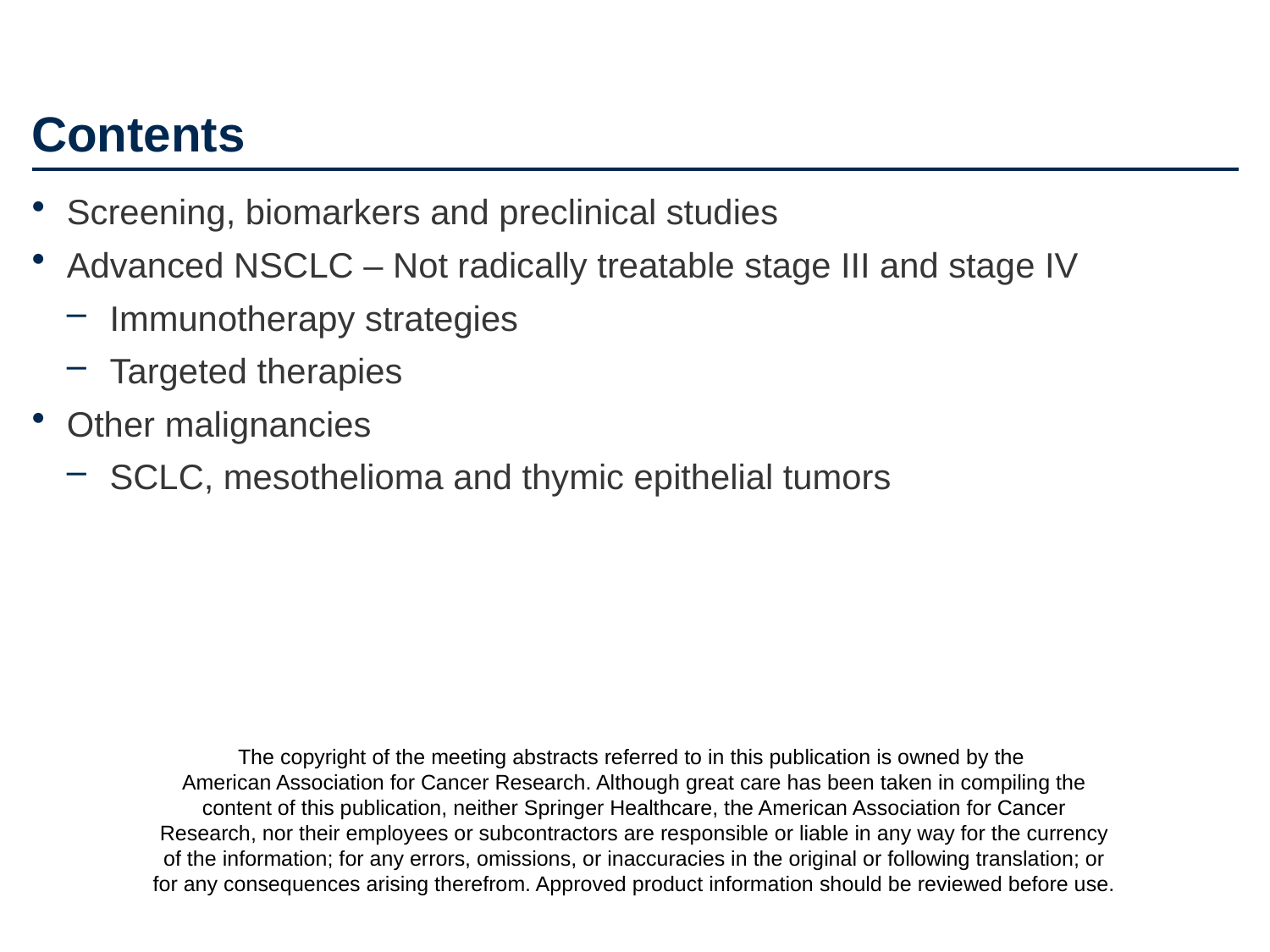

# Contents
Screening, biomarkers and preclinical studies
Advanced NSCLC – Not radically treatable stage III and stage IV
Immunotherapy strategies
Targeted therapies
Other malignancies
SCLC, mesothelioma and thymic epithelial tumors
The copyright of the meeting abstracts referred to in this publication is owned by the
American Association for Cancer Research. Although great care has been taken in compiling the content of this publication, neither Springer Healthcare, the American Association for Cancer Research, nor their employees or subcontractors are responsible or liable in any way for the currency of the information; for any errors, omissions, or inaccuracies in the original or following translation; or for any consequences arising therefrom. Approved product information should be reviewed before use.